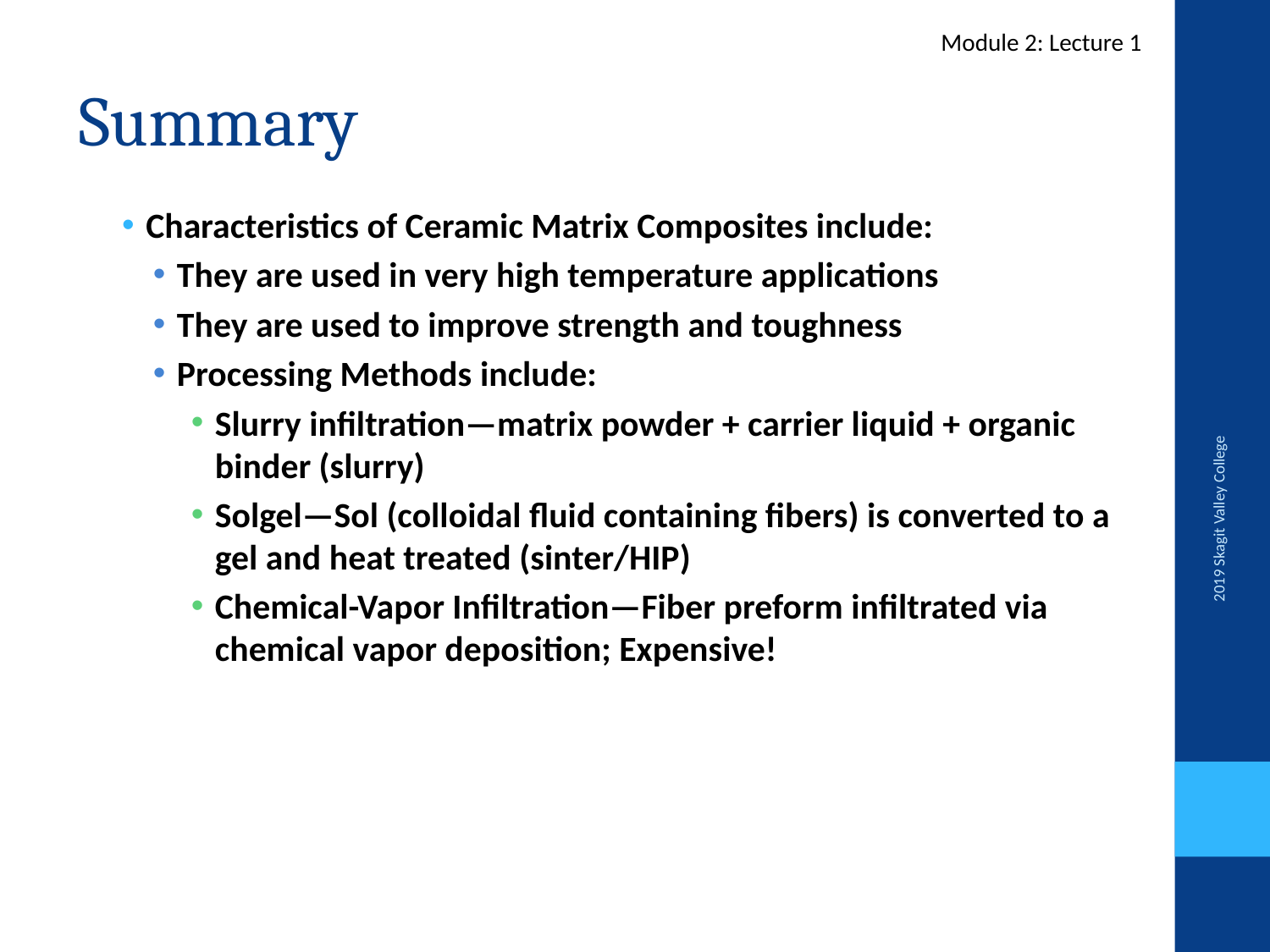

Module 2: Lecture 1
# Summary
Characteristics of Ceramic Matrix Composites include:
They are used in very high temperature applications
They are used to improve strength and toughness
Processing Methods include:
Slurry infiltration—matrix powder + carrier liquid + organic binder (slurry)
Solgel—Sol (colloidal fluid containing fibers) is converted to a gel and heat treated (sinter/HIP)
Chemical-Vapor Infiltration—Fiber preform infiltrated via chemical vapor deposition; Expensive!

2019 Skagit Valley College